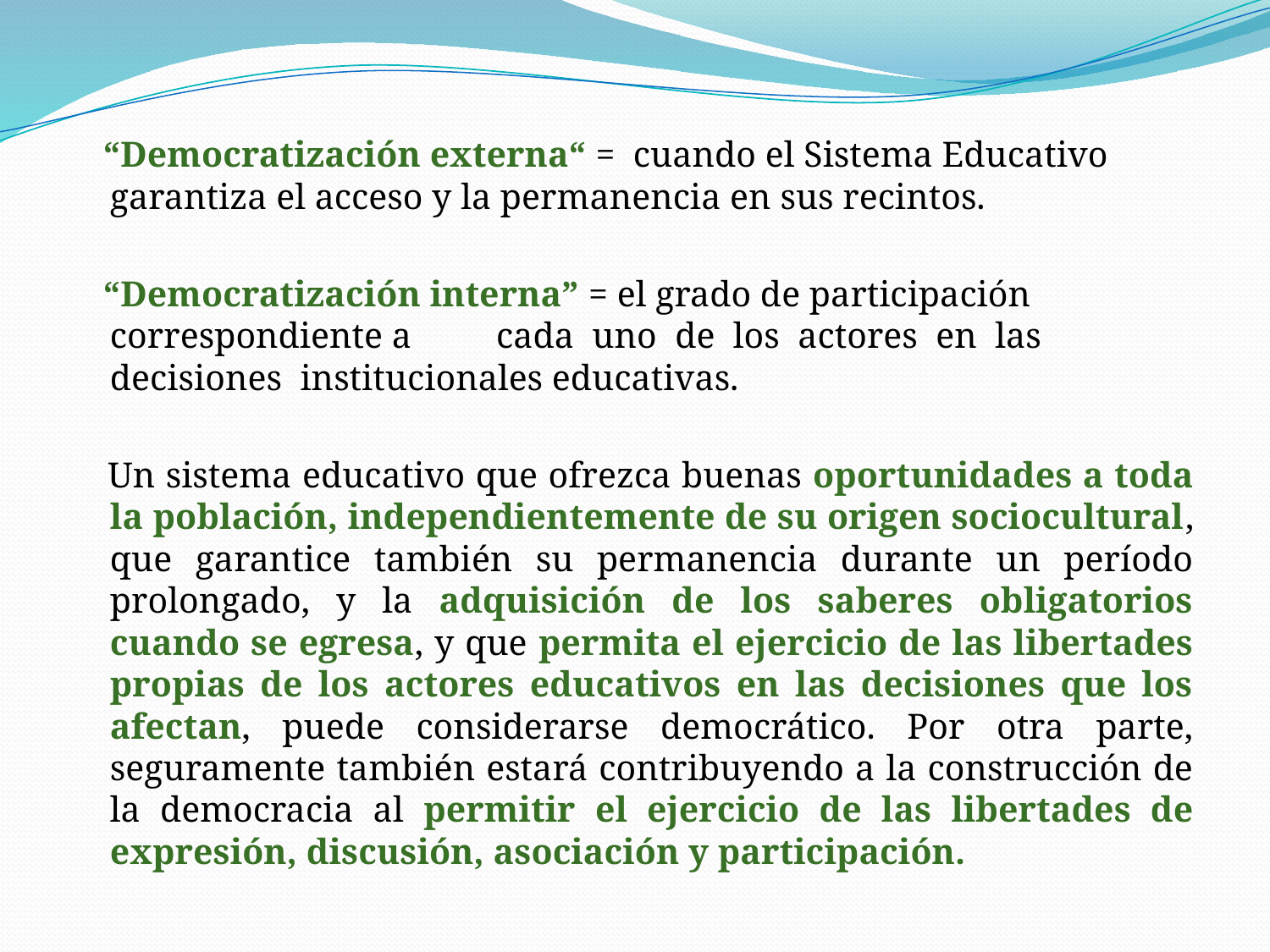

“Democratización externa“ =  cuando el Sistema Educativo garantiza el acceso y la permanencia en sus recintos.

   “Democratización interna” = el grado de participación correspondiente a	cada  uno  de  los  actores  en  las  decisiones  institucionales educativas.

   Un sistema educativo que ofrezca buenas oportunidades a toda la población, independientemente de su origen sociocultural, que garantice también su permanencia durante un período prolongado, y la adquisición de los saberes obligatorios cuando se egresa, y que permita el ejercicio de las libertades propias de los actores educativos en las decisiones que los afectan, puede considerarse democrático. Por otra parte, seguramente también estará contribuyendo a la construcción de la democracia al permitir el ejercicio de las libertades de expresión, discusión, asociación y participación.